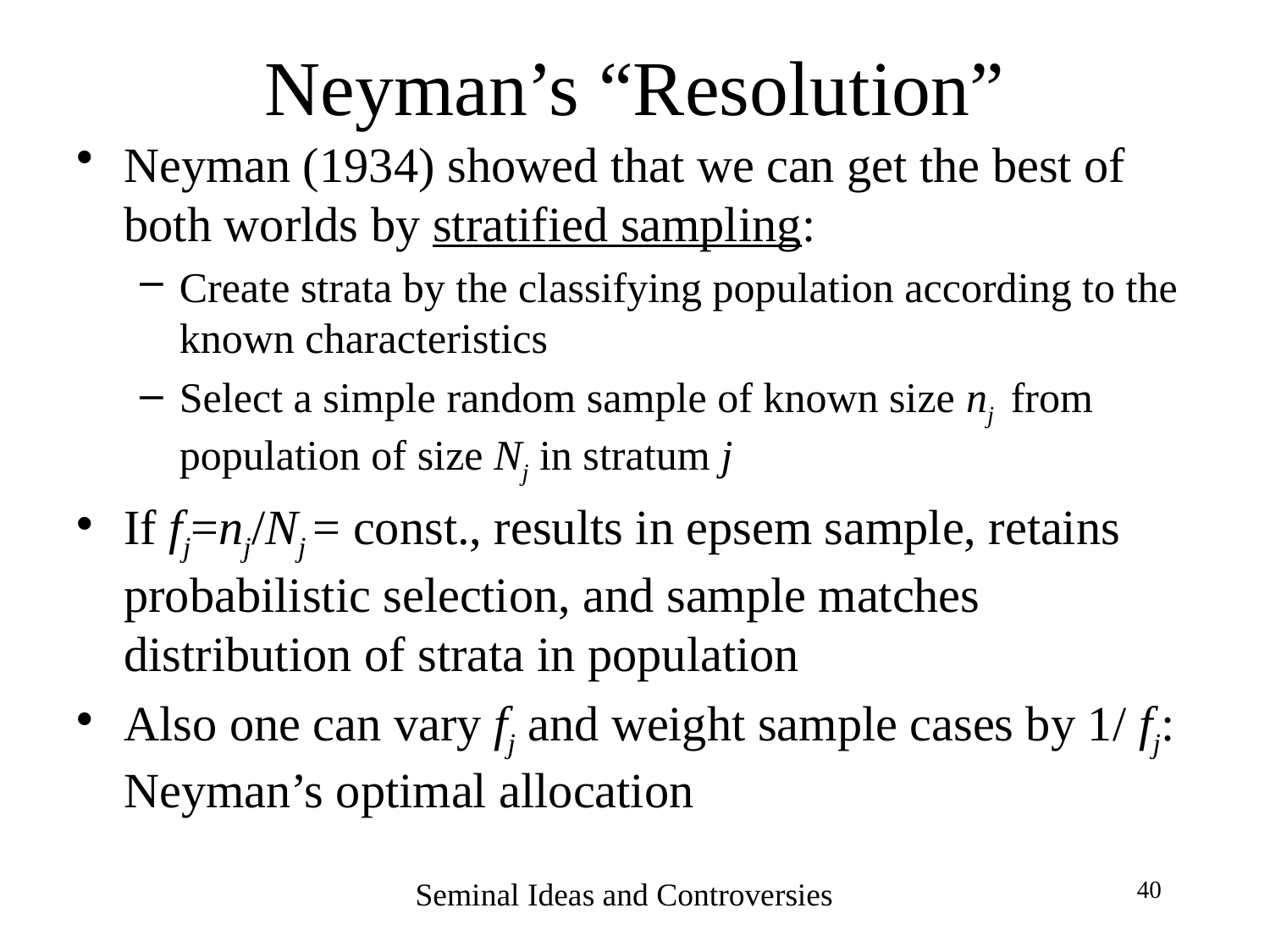

# Neyman’s “Resolution”
Neyman (1934) showed that we can get the best of both worlds by stratified sampling:
Create strata by the classifying population according to the known characteristics
Select a simple random sample of known size nj  from population of size Nj in stratum j
If fj=nj/Nj = const., results in epsem sample, retains probabilistic selection, and sample matches distribution of strata in population
Also one can vary fj and weight sample cases by 1/ fj: Neyman’s optimal allocation

Seminal Ideas and Controversies
40